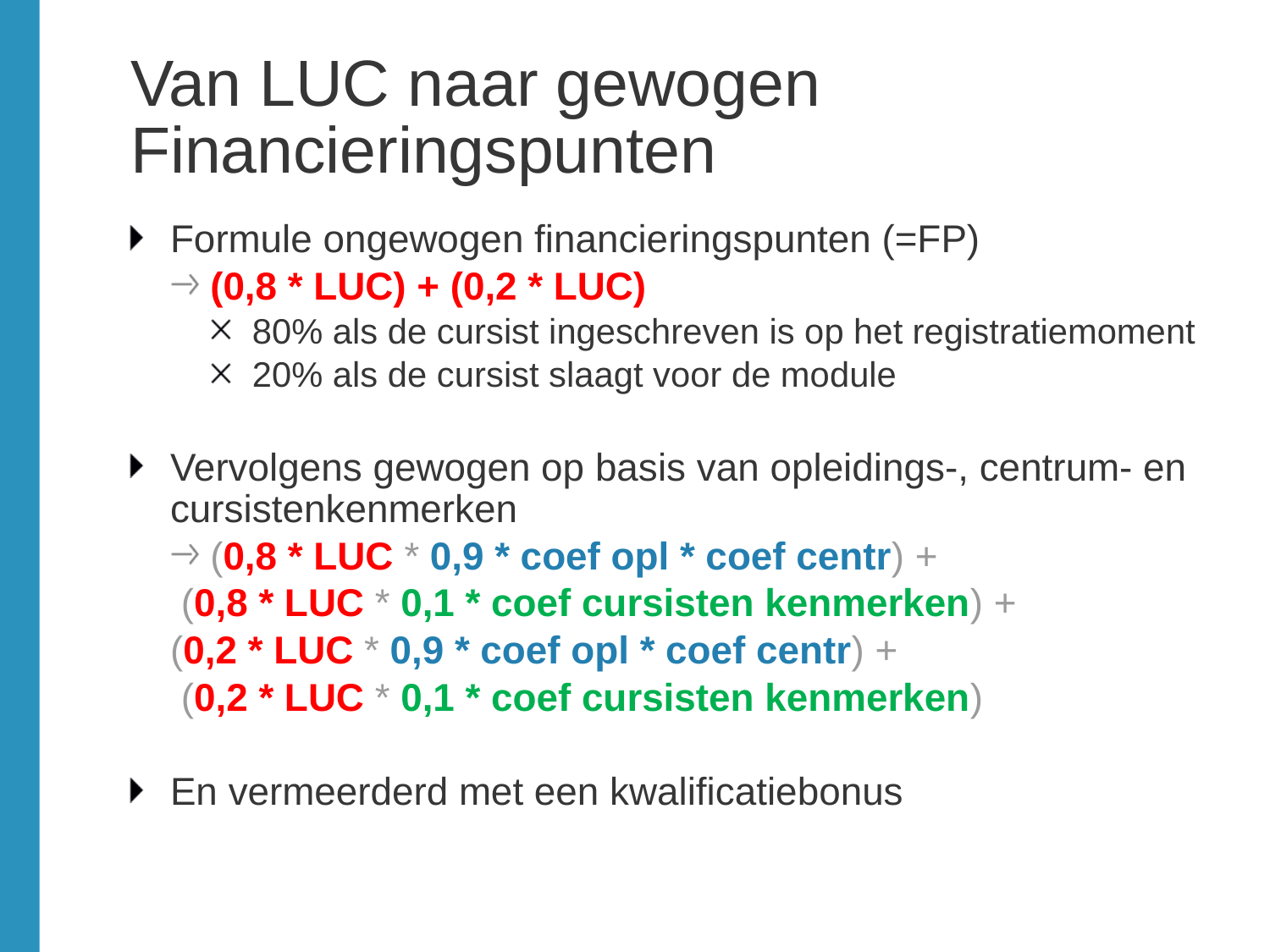

# Van LUC naar gewogen Financieringspunten
Formule ongewogen financieringspunten (=FP)
(0,8 * LUC) + (0,2 * LUC)
80% als de cursist ingeschreven is op het registratiemoment
20% als de cursist slaagt voor de module

Vervolgens gewogen op basis van opleidings-, centrum- en cursistenkenmerken
(0,8 * LUC * 0,9 * coef opl * coef centr) +
 (0,8 * LUC * 0,1 * coef cursisten kenmerken) +
(0,2 * LUC * 0,9 * coef opl * coef centr) +
 (0,2 * LUC * 0,1 * coef cursisten kenmerken)

En vermeerderd met een kwalificatiebonus